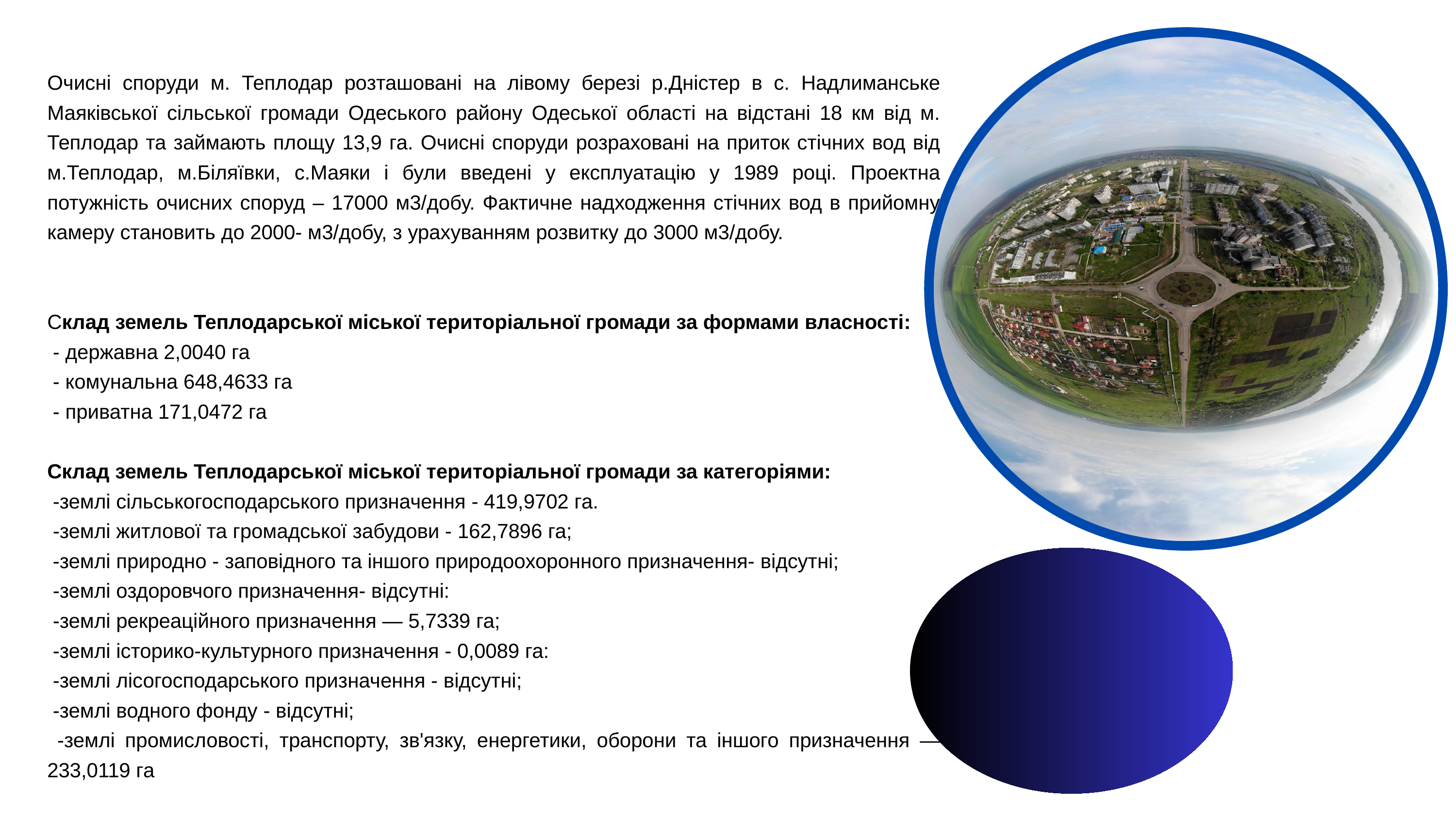

Очисні споруди м. Теплодар розташовані на лівому березі р.Дністер в с. Надлиманське Маяківської сільської громади Одеського району Одеської області на відстані 18 км від м. Теплодар та займають площу 13,9 га. Очисні споруди розраховані на приток стічних вод від м.Теплодар, м.Біляївки, с.Маяки і були введені у експлуатацію у 1989 році. Проектна потужність очисних споруд – 17000 м3/добу. Фактичне надходження стічних вод в прийомну камеру становить до 2000- м3/добу, з урахуванням розвитку до 3000 м3/добу.

Склад земель Теплодарської міської територіальної громади за формами власності:
 - державна 2,0040 га
 - комунальна 648,4633 га
 - приватна 171,0472 га

Склад земель Теплодарської міської територіальної громади за категоріями:
 -землі сільськогосподарського призначення - 419,9702 га.
 -землі житлової та громадської забудови - 162,7896 га;
 -землі природно - заповідного та іншого природоохоронного призначення- відсутні;
 -землі оздоровчого призначення- відсутні:
 -землі рекреаційного призначення — 5,7339 га;
 -землі історико-культурного призначення - 0,0089 га:
 -землі лісогосподарського призначення - відсутні;
 -землі водного фонду - відсутні;
 -землі промисловості, транспорту, зв'язку, енергетики, оборони та іншого призначення — 233,0119 га